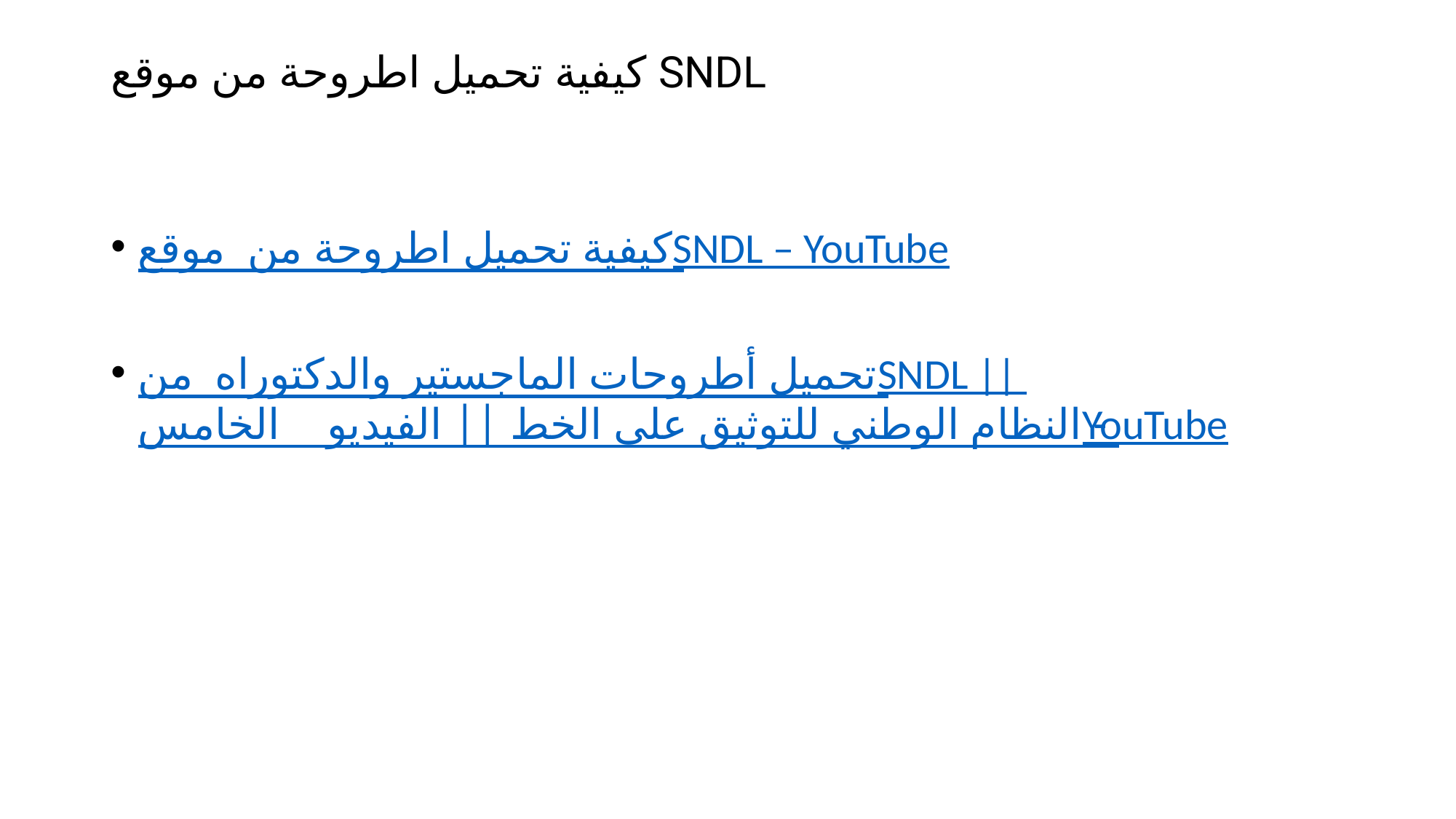

# كيفية تحميل اطروحة من موقع SNDL
كيفية تحميل اطروحة من موقع SNDL – YouTube

تحميل أطروحات الماجستير والدكتوراه من SNDL || النظام الوطني للتوثيق على الخط || الفيديو الخامس - YouTube